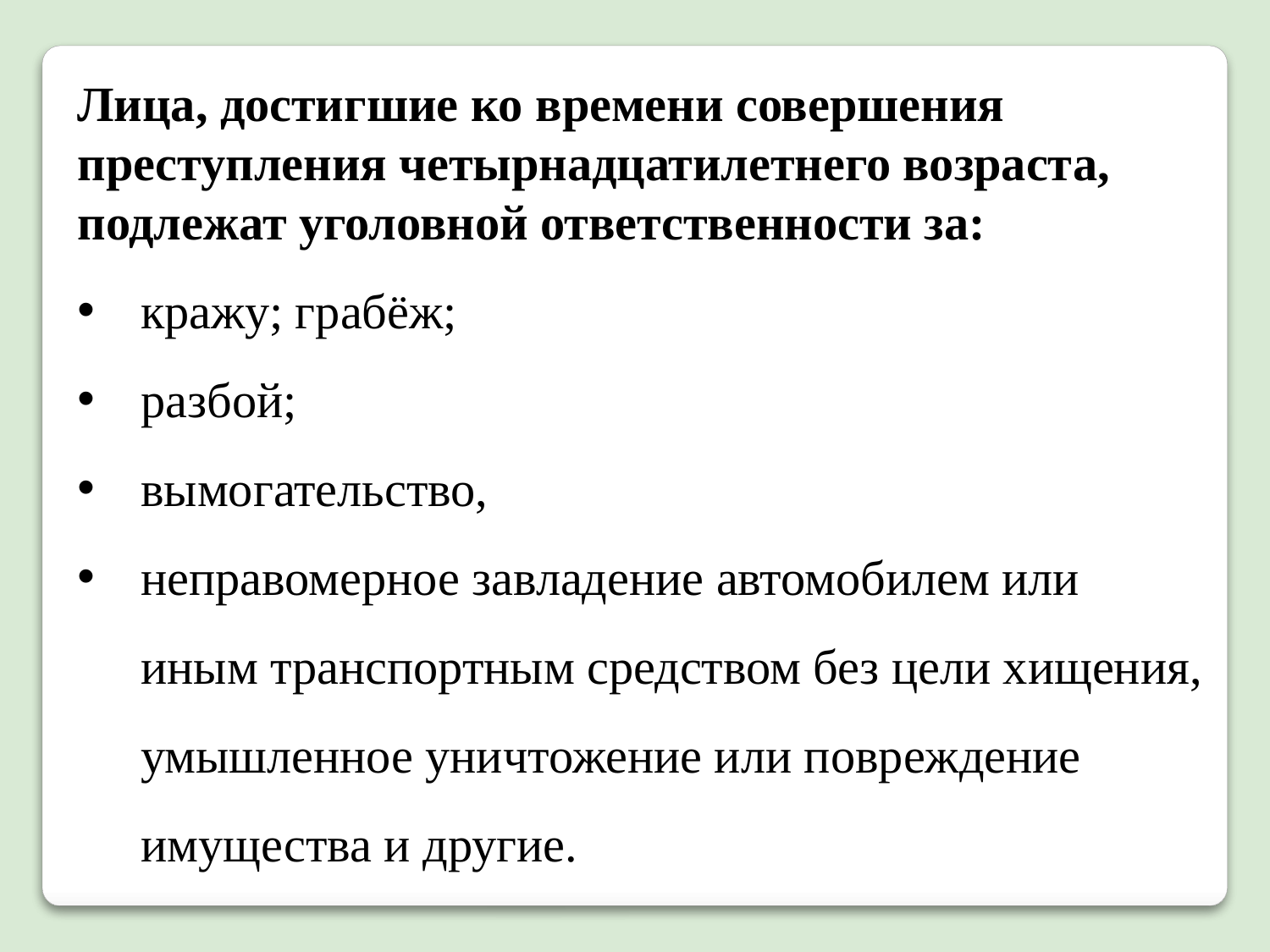

Лица, достигшие ко времени совершения преступления четырнадцатилетнего возраста, подлежат уголовной ответственности за:
кражу; грабёж;
разбой;
вымогательство,
неправомерное завладение автомобилем или иным транспортным средством без цели хищения, умышленное уничтожение или повреждение имущества и другие.